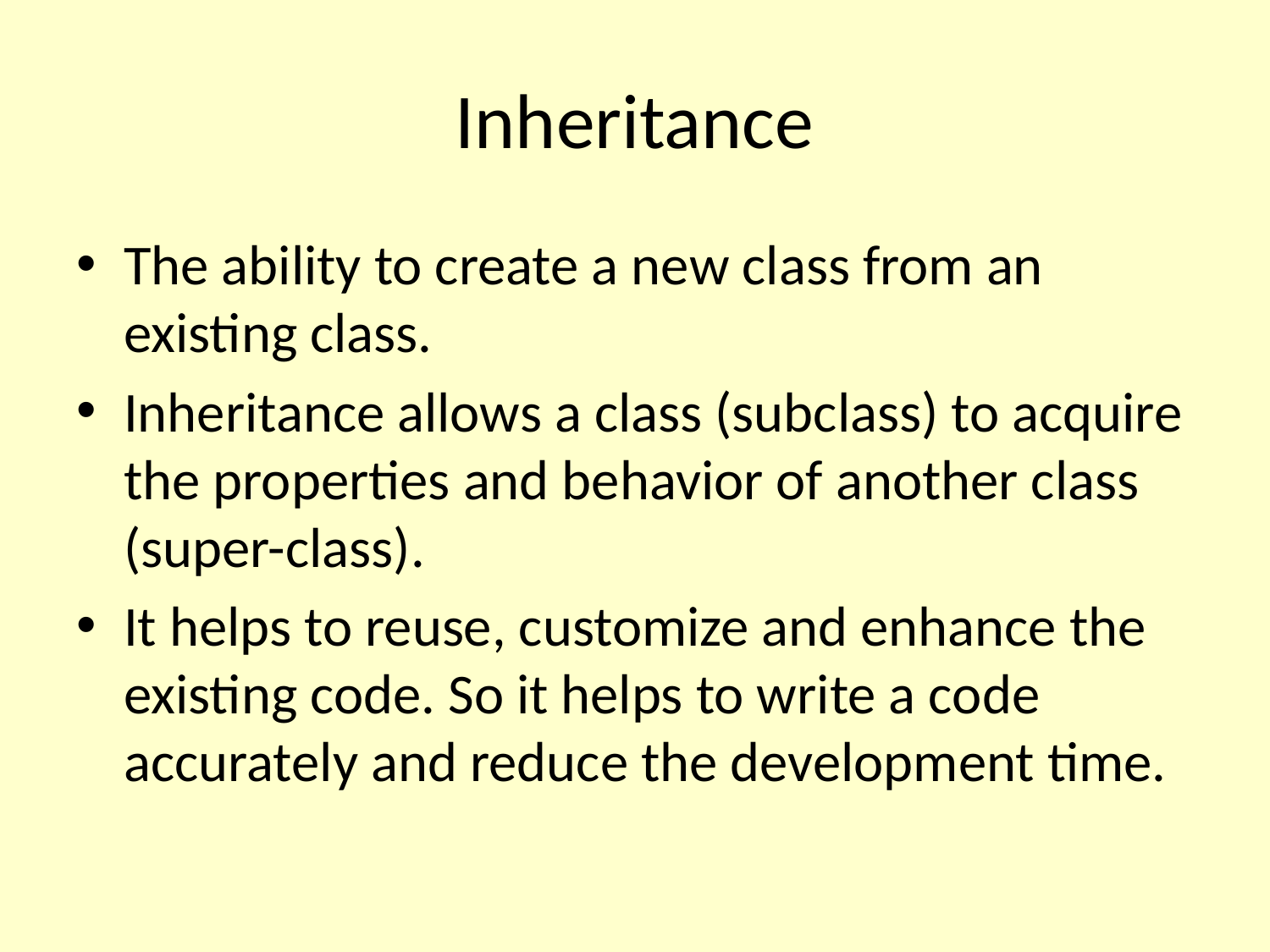

# Inheritance
The ability to create a new class from an existing class.
Inheritance allows a class (subclass) to acquire the properties and behavior of another class (super-class).
It helps to reuse, customize and enhance the existing code. So it helps to write a code accurately and reduce the development time.